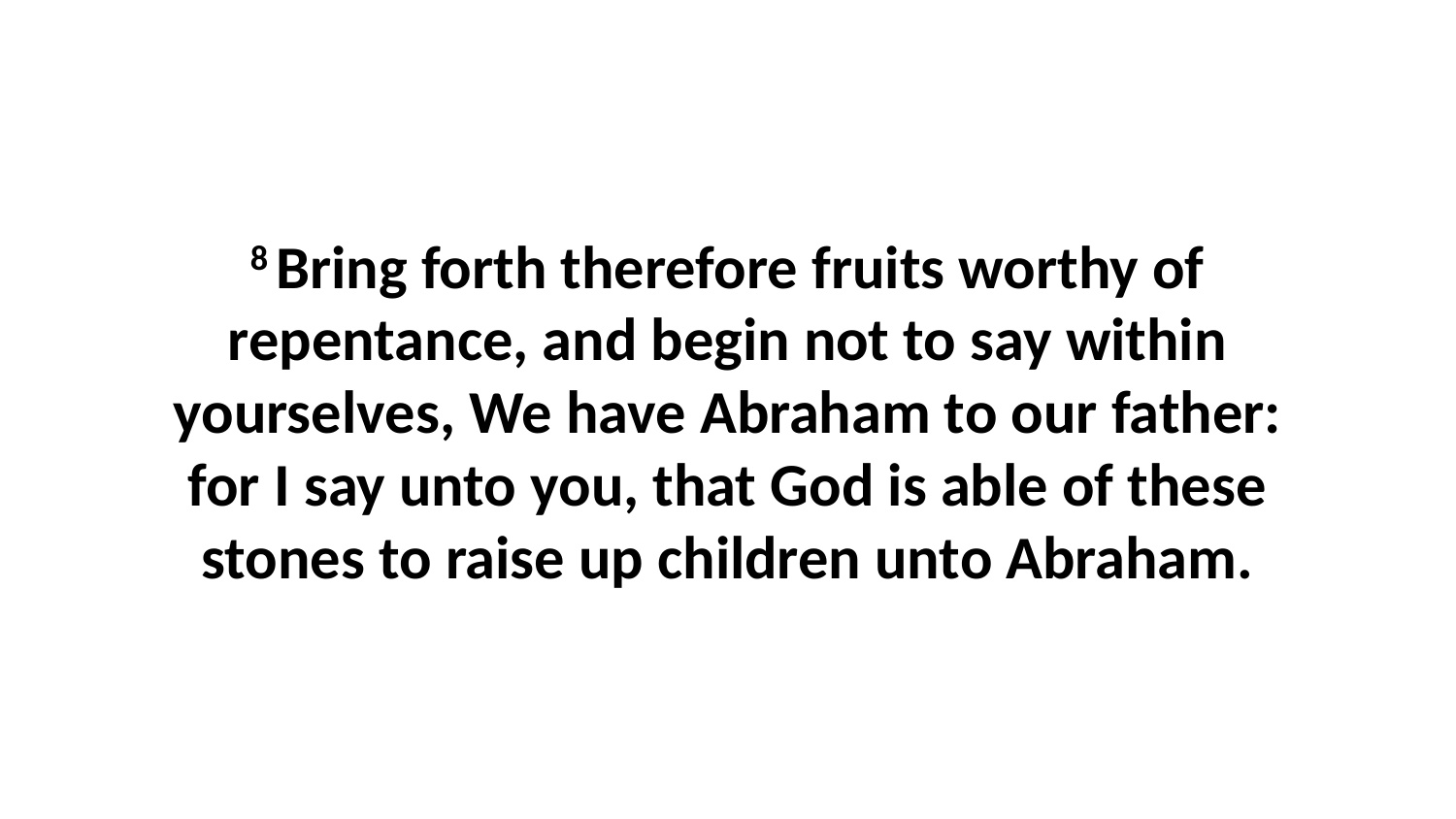

8 Bring forth therefore fruits worthy of repentance, and begin not to say within yourselves, We have Abraham to our father: for I say unto you, that God is able of these stones to raise up children unto Abraham.